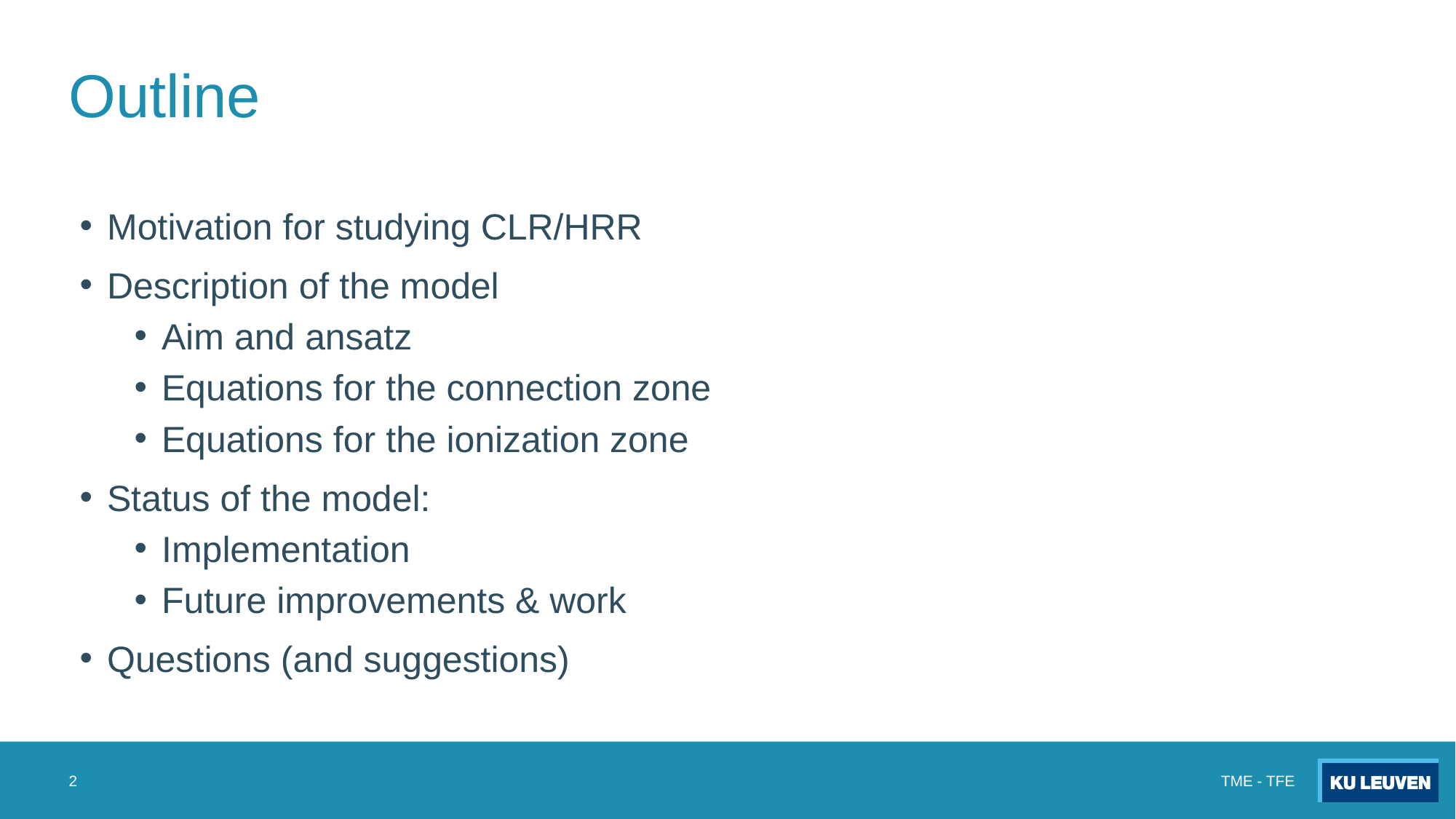

# Outline
Motivation for studying CLR/HRR
Description of the model
Aim and ansatz
Equations for the connection zone
Equations for the ionization zone
Status of the model:
Implementation
Future improvements & work
Questions (and suggestions)

2
TME - TFE